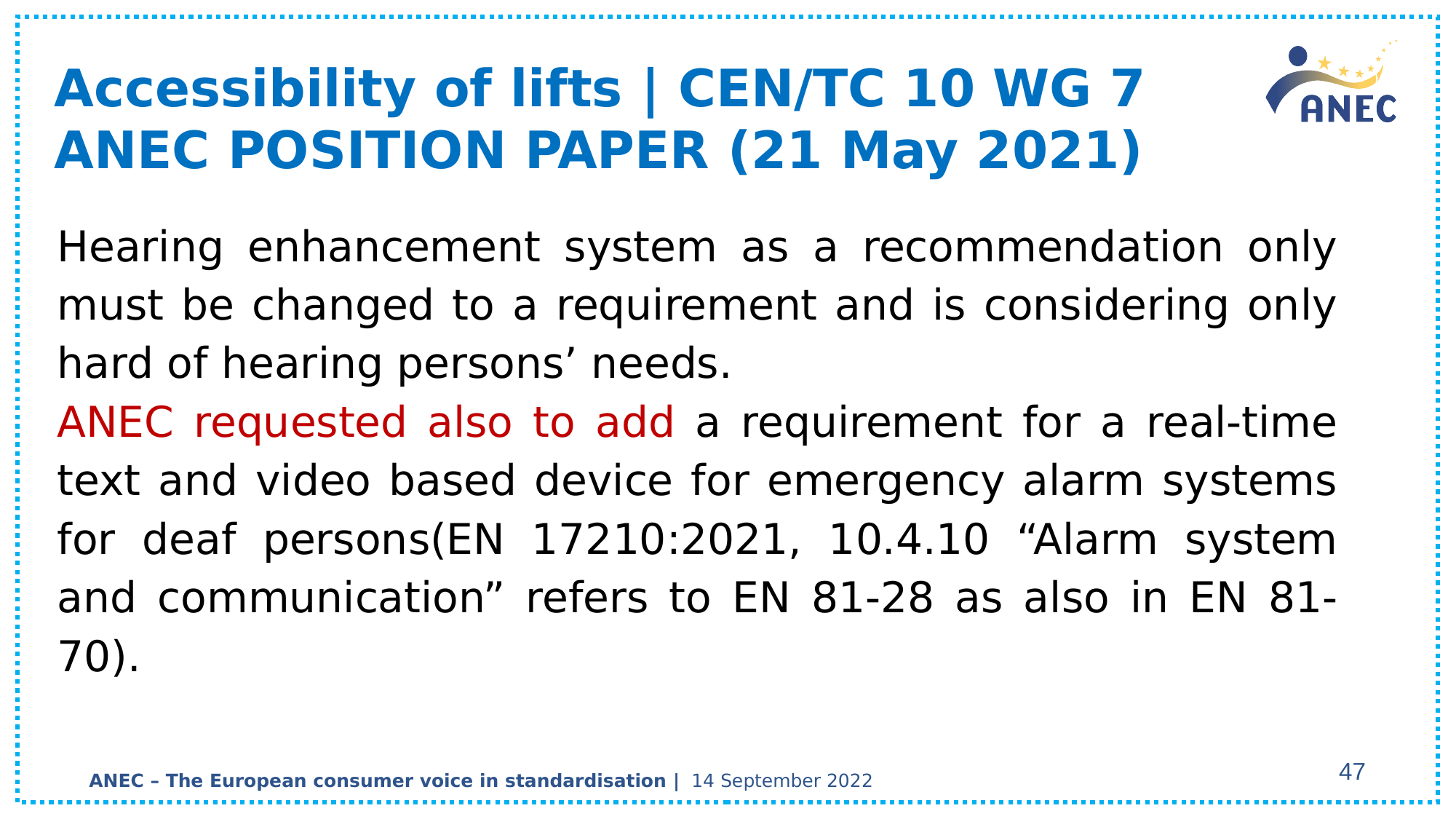

Accessibility of lifts | CEN/TC 10 WG 7
ANEC POSITION PAPER (21 May 2021)

Hearing enhancement system as a recommendation only must be changed to a requirement and is considering only hard of hearing persons’ needs.
ANEC requested also to add a requirement for a real-time text and video based device for emergency alarm systems for deaf persons(EN 17210:2021, 10.4.10 “Alarm system and communication” refers to EN 81-28 as also in EN 81-70).

47